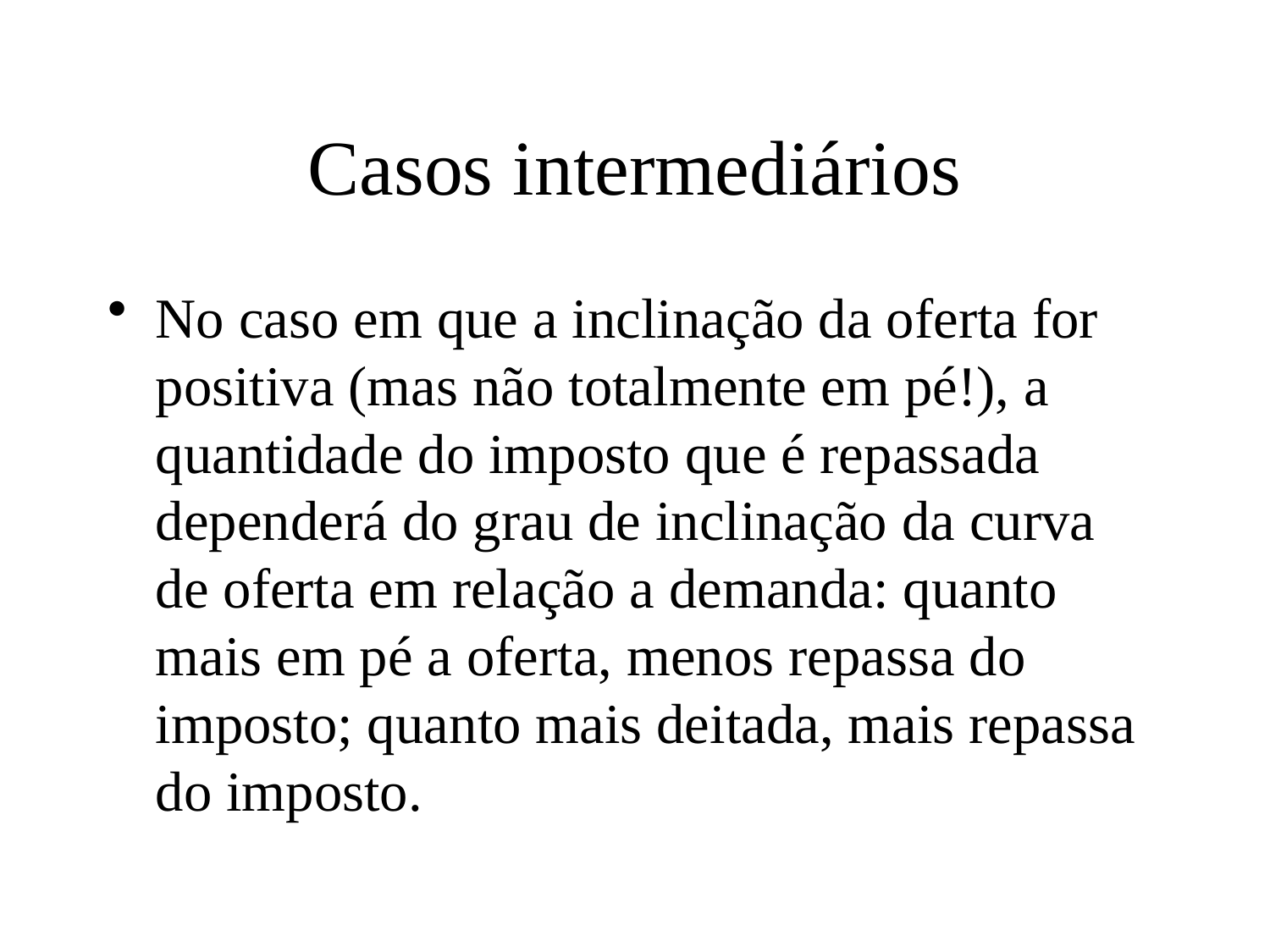

# Casos intermediários
No caso em que a inclinação da oferta for positiva (mas não totalmente em pé!), a quantidade do imposto que é repassada dependerá do grau de inclinação da curva de oferta em relação a demanda: quanto mais em pé a oferta, menos repassa do imposto; quanto mais deitada, mais repassa do imposto.